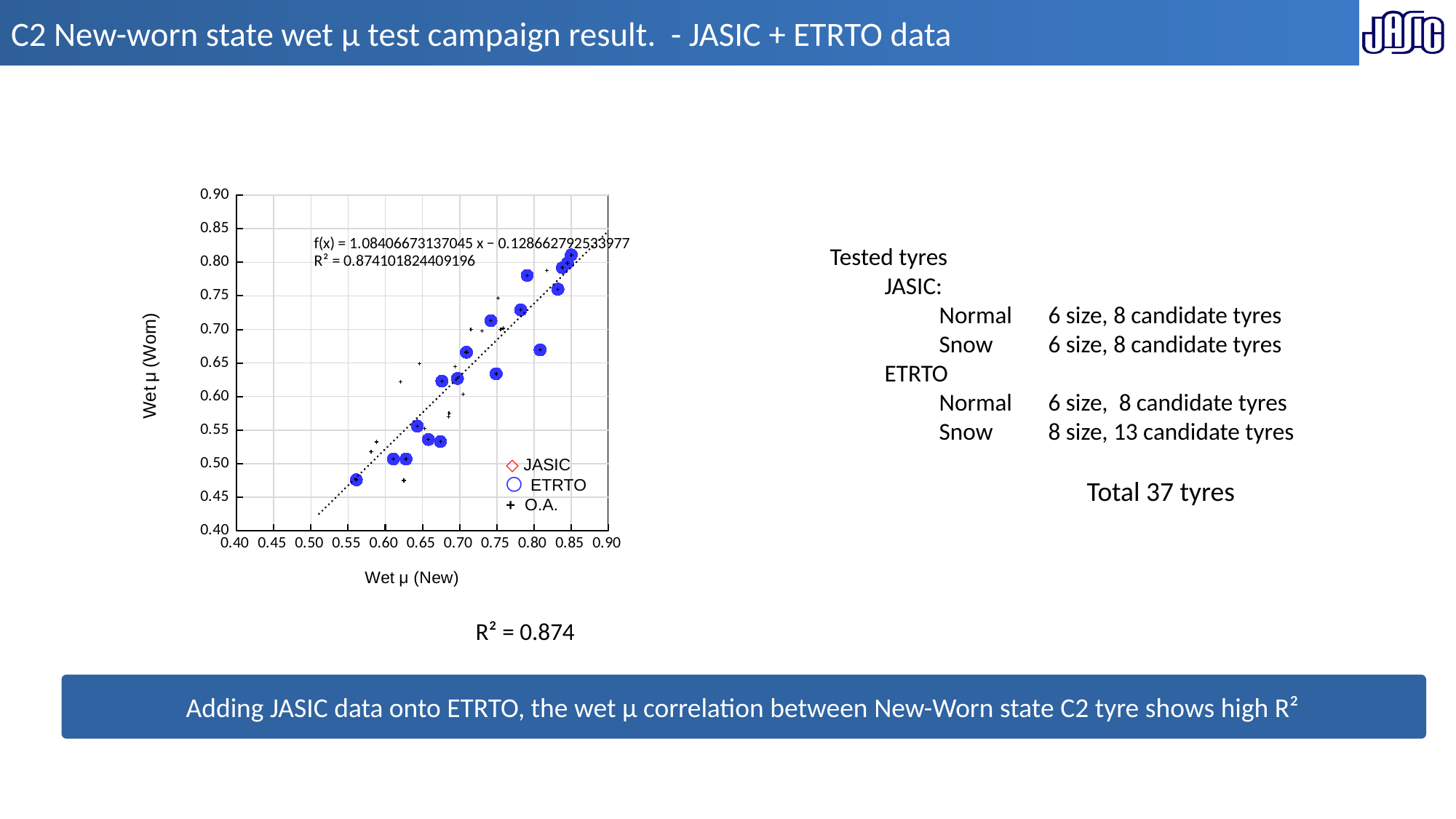

# C2 New-worn state wet μ test campaign result.  - JASIC + ETRTO data

### Chart

| Category |  |  |  |
|---|---|---|---|
Tested tyres
JASIC:
Normal 	6 size, 8 candidate tyres
Snow	6 size, 8 candidate tyres
ETRTO
Normal 	6 size,  8 candidate tyres
Snow	8 size, 13 candidate tyres

Total 37 tyres
◇ JASIC
〇 ETRTO
+  O.A.
R² = 0.874
Adding JASIC data onto ETRTO, the wet μ correlation between New-Worn state C2 tyre shows high R²